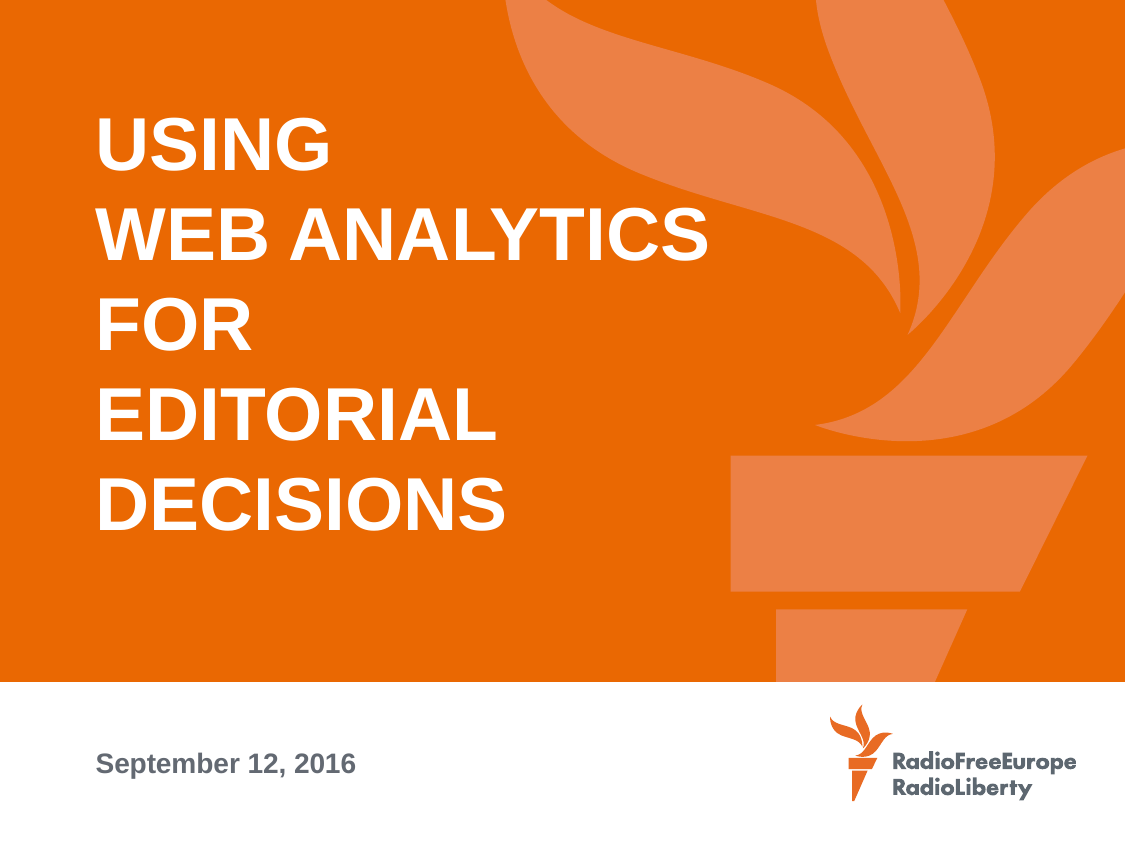

# Using WEB Analytics for editorial decisions
September 12, 2016